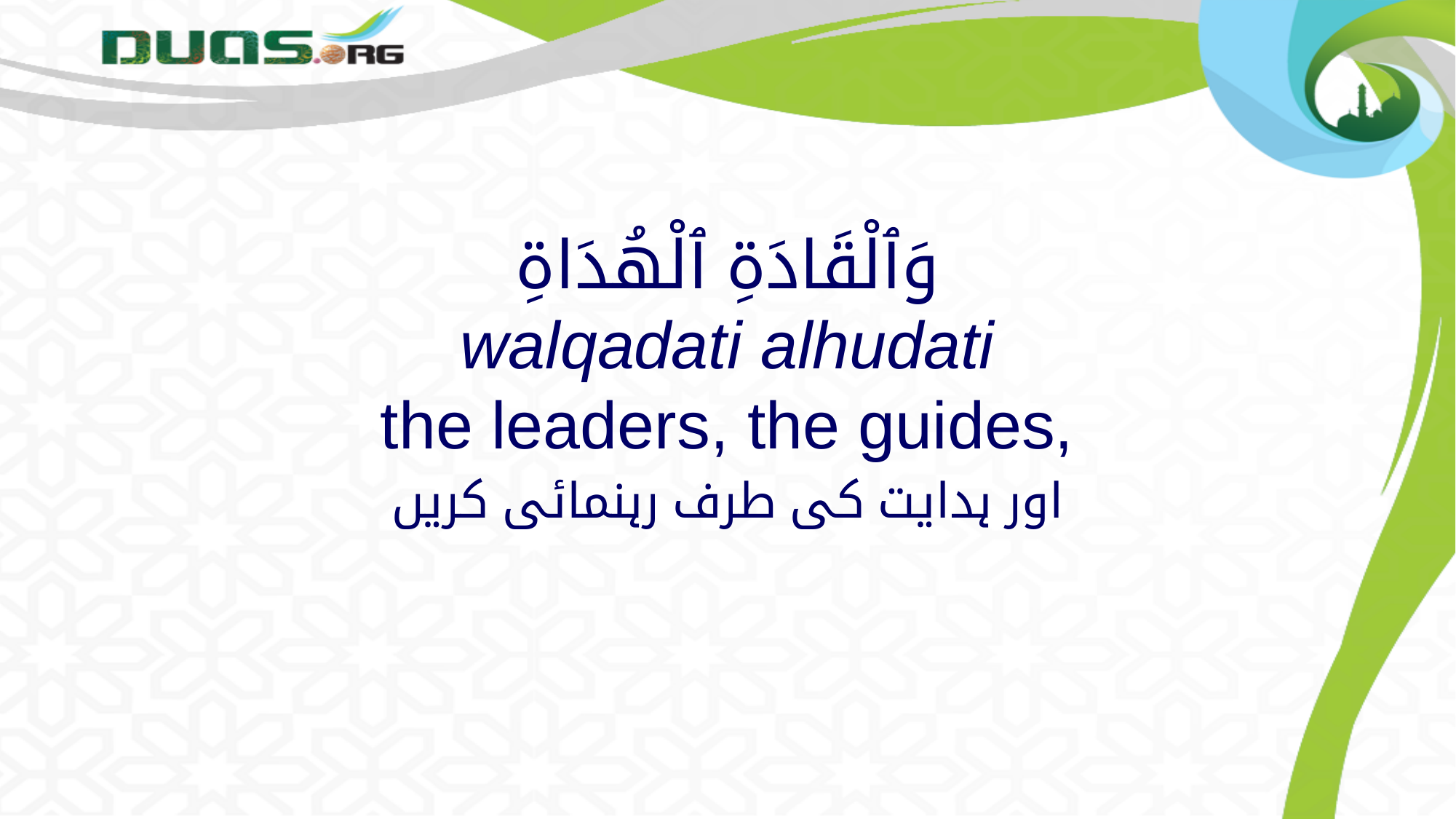

# وَٱلْقَادَةِ ٱلْهُدَاةِ walqadati alhudati the leaders, the guides,
اور ہدایت کی طرف رہنمائی کریں